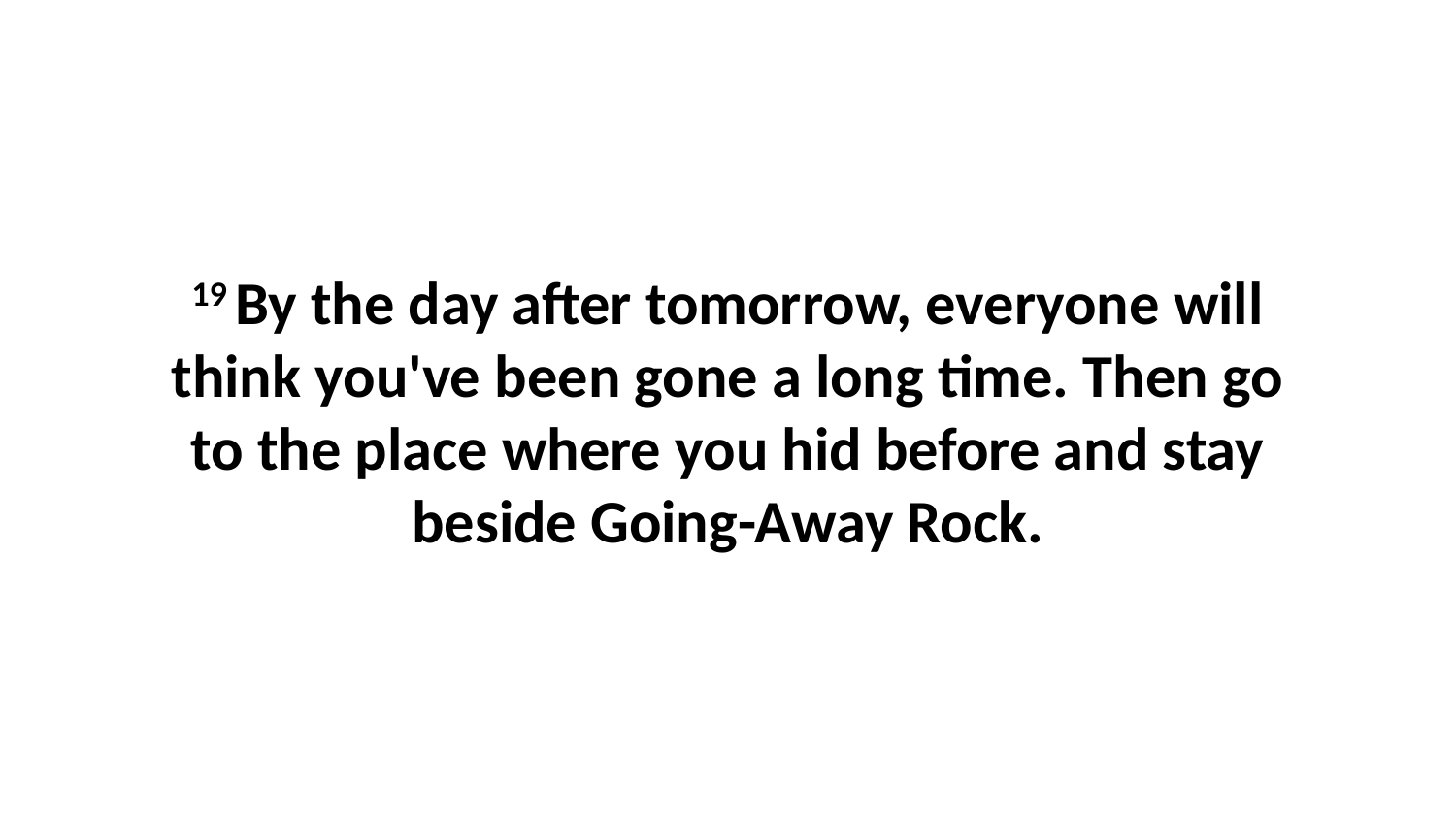

19 By the day after tomorrow, everyone will think you've been gone a long time. Then go to the place where you hid before and stay beside Going-Away Rock.